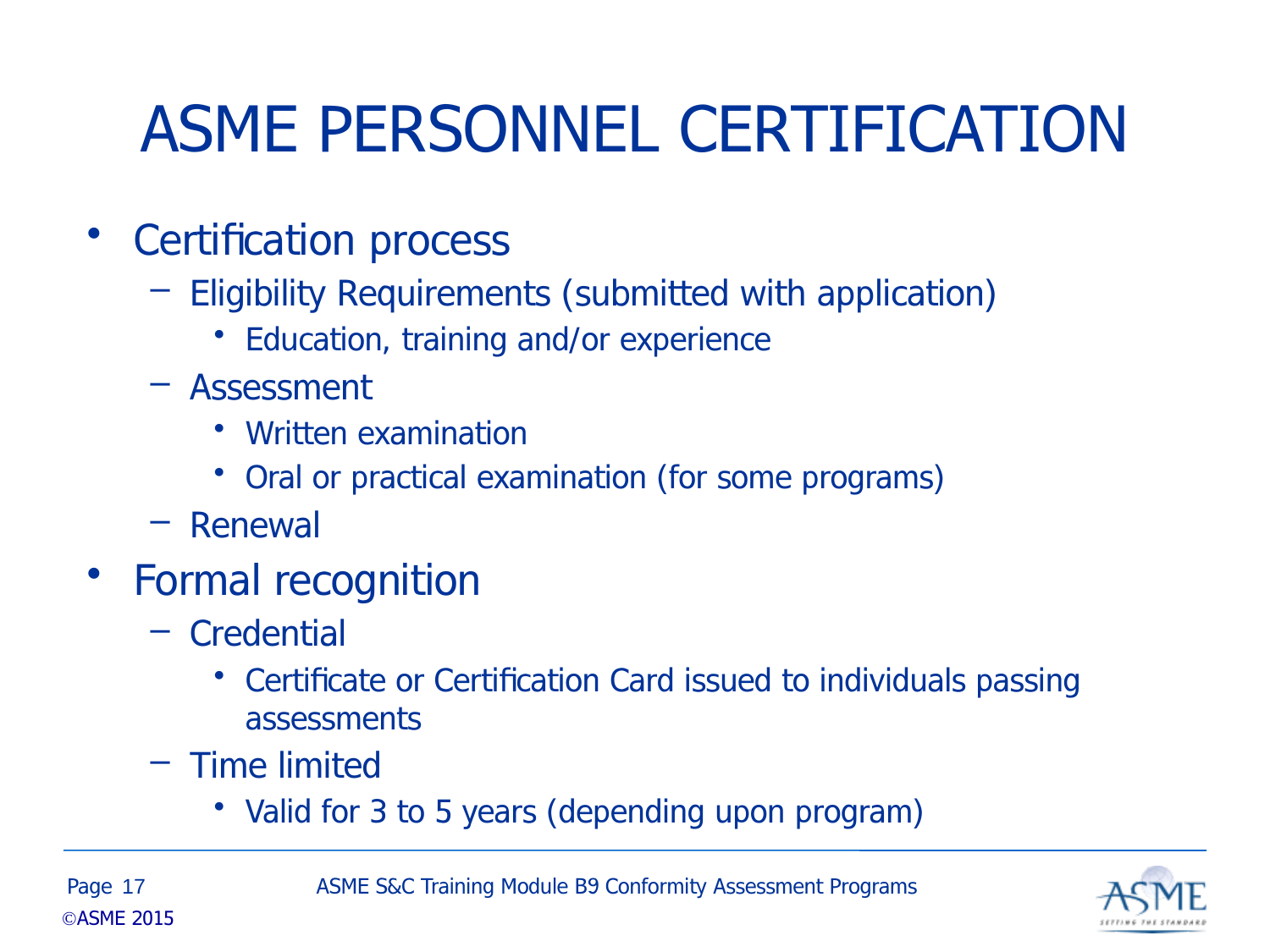

# ASME PERSONNEL CERTIFICATION
Certification process
Eligibility Requirements (submitted with application)
Education, training and/or experience
Assessment
Written examination
Oral or practical examination (for some programs)
Renewal
Formal recognition
Credential
Certificate or Certification Card issued to individuals passing assessments
Time limited
Valid for 3 to 5 years (depending upon program)

17
ASME S&C Training Module B9 Conformity Assessment Programs